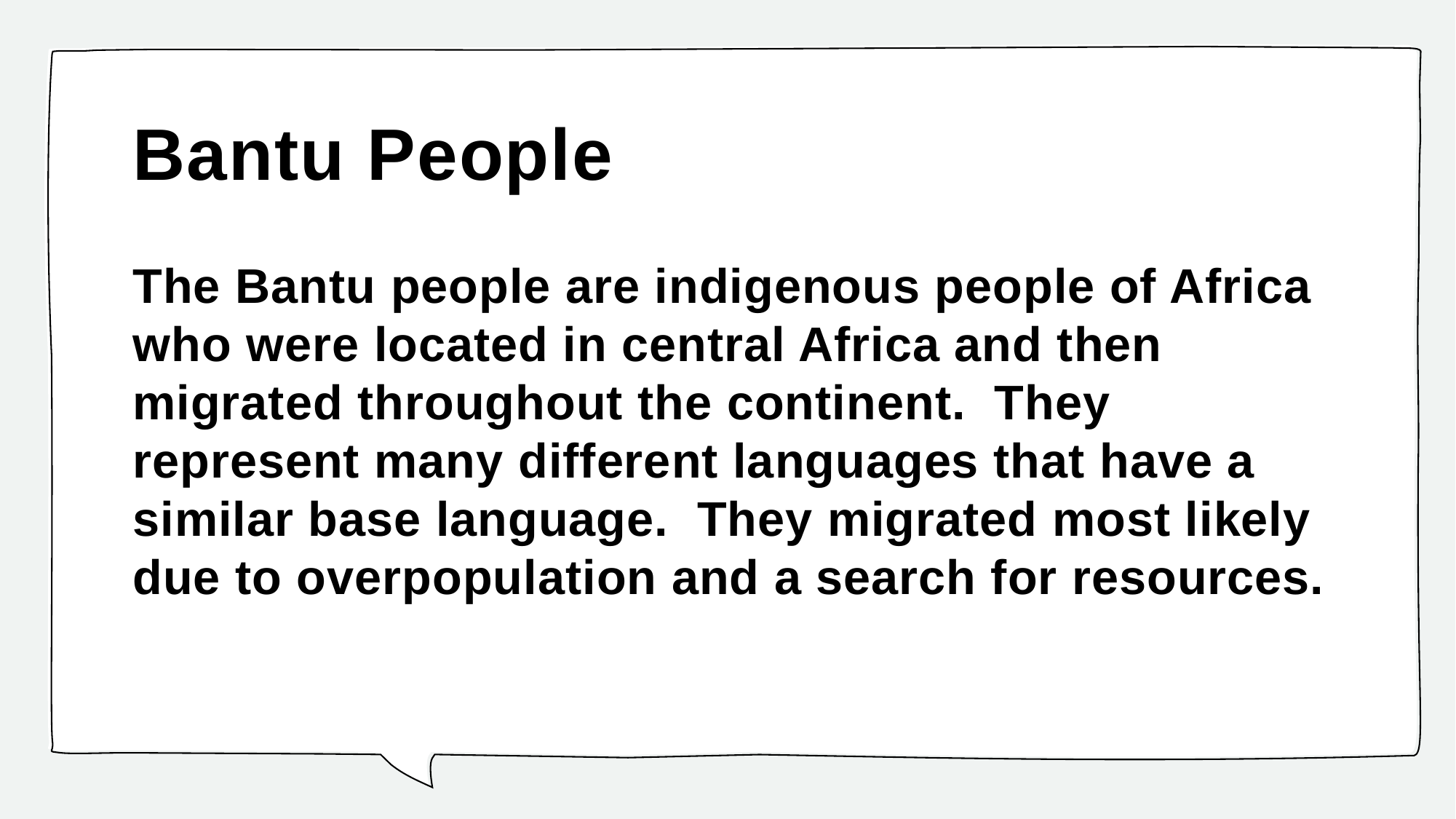

# Bantu People
The Bantu people are indigenous people of Africa who were located in central Africa and then migrated throughout the continent.  They represent many different languages that have a similar base language.  They migrated most likely due to overpopulation and a search for resources.